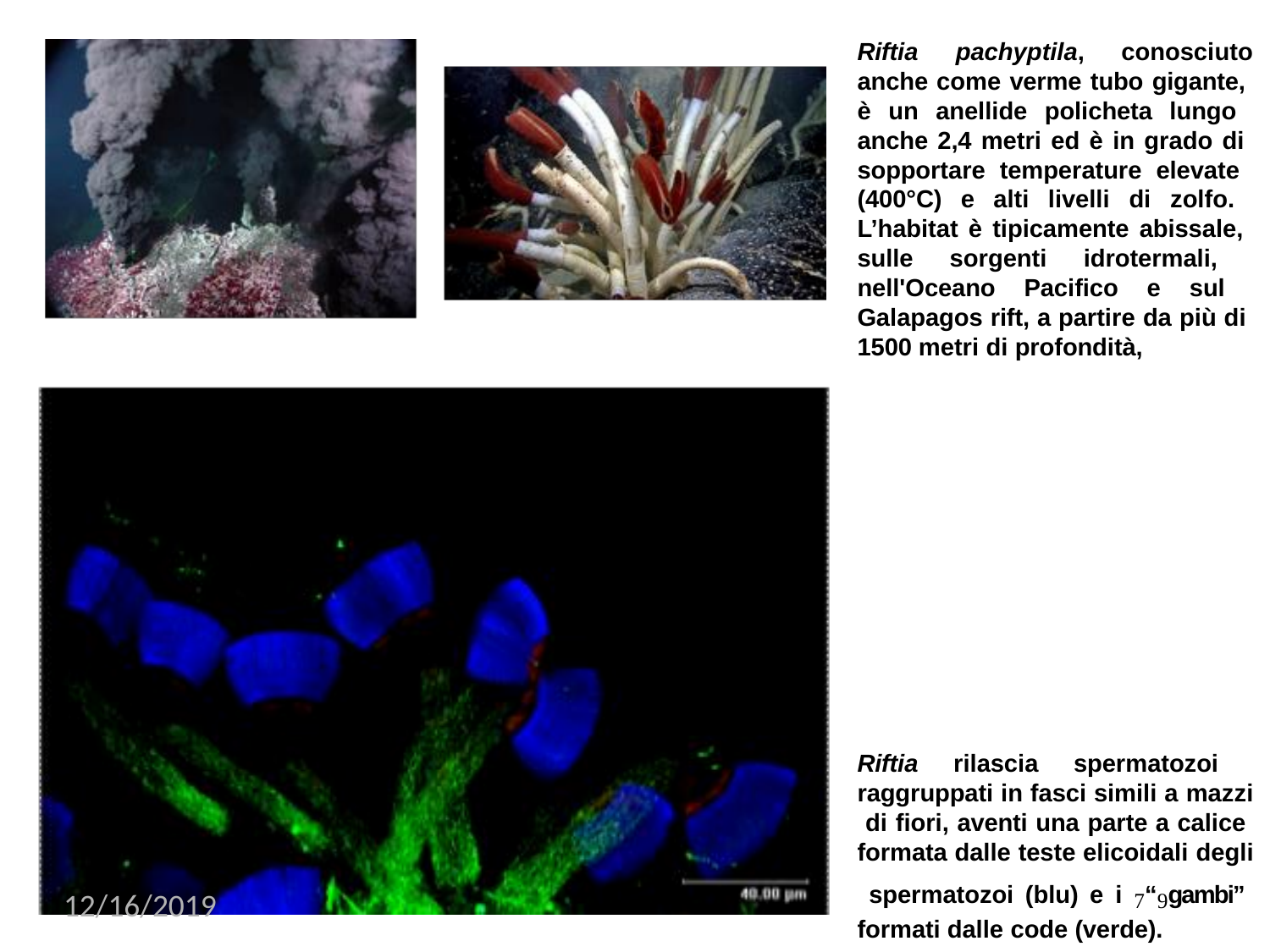

Riftia
pachyptila,
conosciuto

anche come verme tubo gigante,  è un anellide policheta lungo  anche 2,4 metri ed è in grado di  sopportare temperature elevate  (400°C) e alti livelli di zolfo.  L’habitat è tipicamente abissale,  sulle sorgenti idrotermali,  nell'Oceano Pacifico e sul  Galapagos rift, a partire da più di  1500 metri di profondità,

Riftia rilascia spermatozoi  raggruppati in fasci simili a mazzi  di fiori, aventi una parte a calice  formata dalle teste elicoidali degli  spermatozoi (blu) e i 7“9gambi”  formati dalle code (verde).
12/16/2019
79